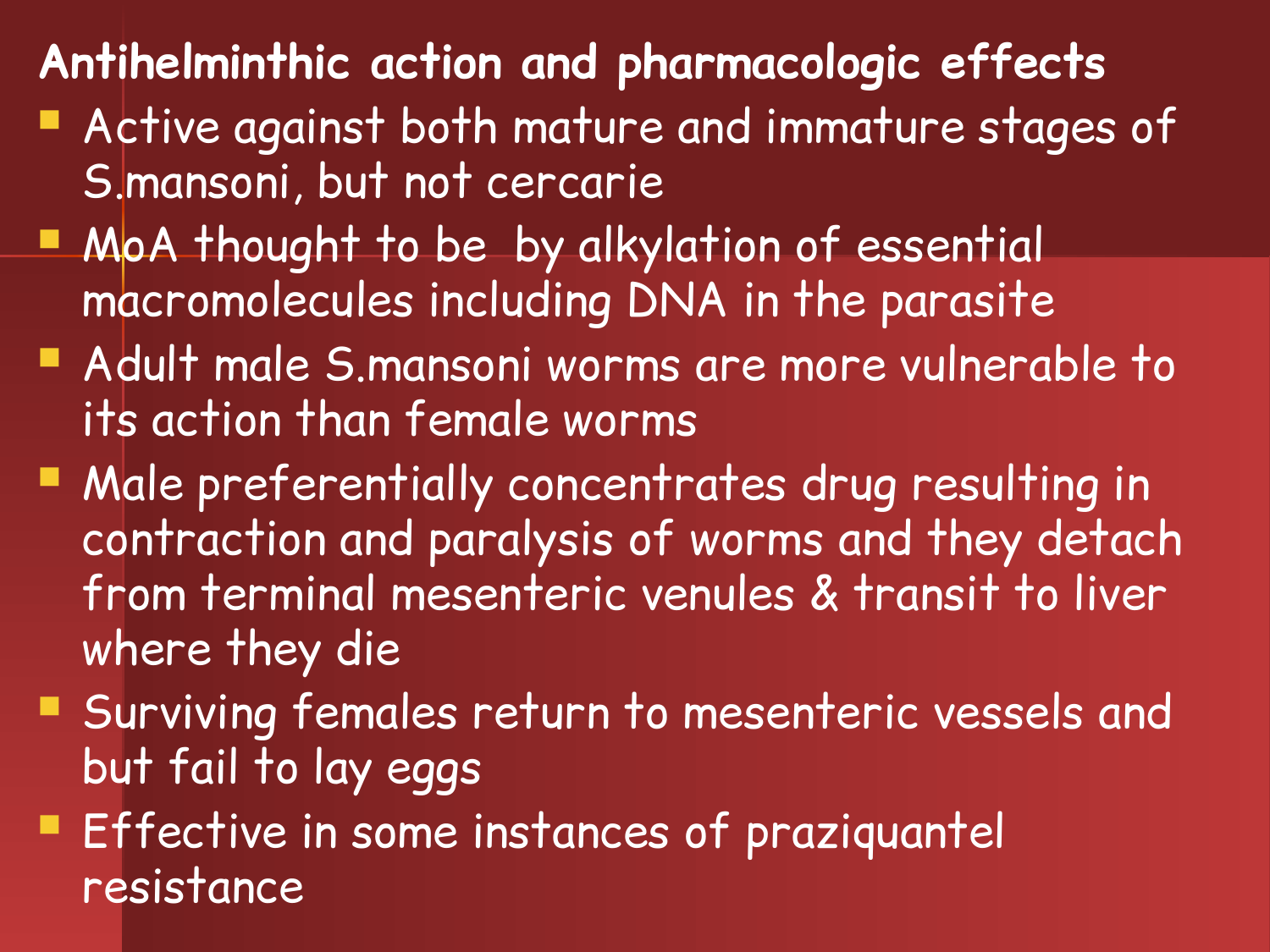

Antihelminthic action and pharmacologic effects
Active against both mature and immature stages of S.mansoni, but not cercarie
MoA thought to be  by alkylation of essential macromolecules including DNA in the parasite
Adult male S.mansoni worms are more vulnerable to its action than female worms
Male preferentially concentrates drug resulting in contraction and paralysis of worms and they detach from terminal mesenteric venules & transit to liver where they die
Surviving females return to mesenteric vessels and but fail to lay eggs
Effective in some instances of praziquantel resistance